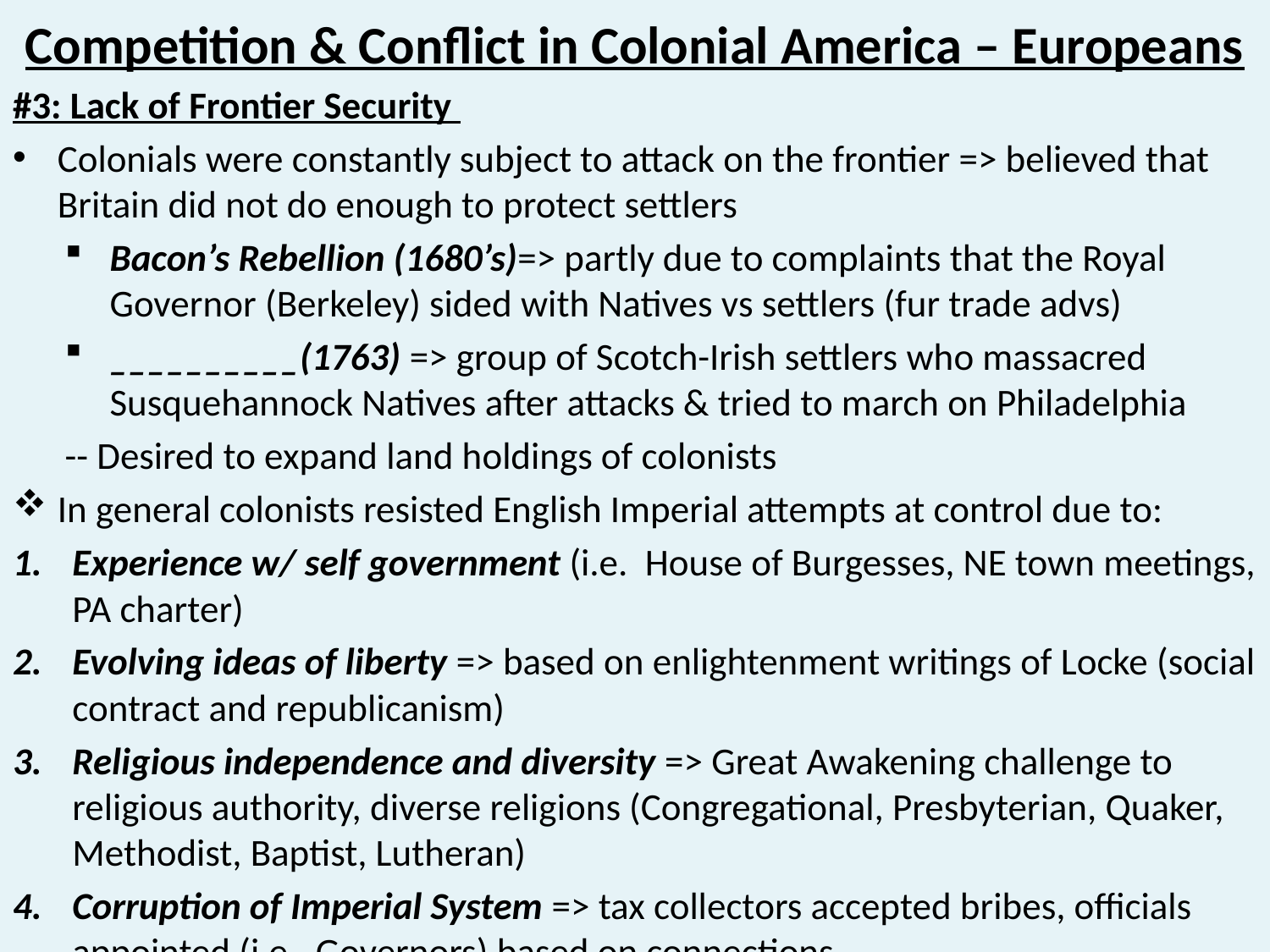

# Competition & Conflict in Colonial America – Europeans
#3: Lack of Frontier Security
Colonials were constantly subject to attack on the frontier => believed that Britain did not do enough to protect settlers
Bacon’s Rebellion (1680’s)=> partly due to complaints that the Royal Governor (Berkeley) sided with Natives vs settlers (fur trade advs)
__________(1763) => group of Scotch-Irish settlers who massacred Susquehannock Natives after attacks & tried to march on Philadelphia
	-- Desired to expand land holdings of colonists
In general colonists resisted English Imperial attempts at control due to:
Experience w/ self government (i.e.  House of Burgesses, NE town meetings, PA charter)
Evolving ideas of liberty => based on enlightenment writings of Locke (social contract and republicanism)
Religious independence and diversity => Great Awakening challenge to religious authority, diverse religions (Congregational, Presbyterian, Quaker, Methodist, Baptist, Lutheran)
Corruption of Imperial System => tax collectors accepted bribes, officials appointed (i.e.. Governors) based on connections